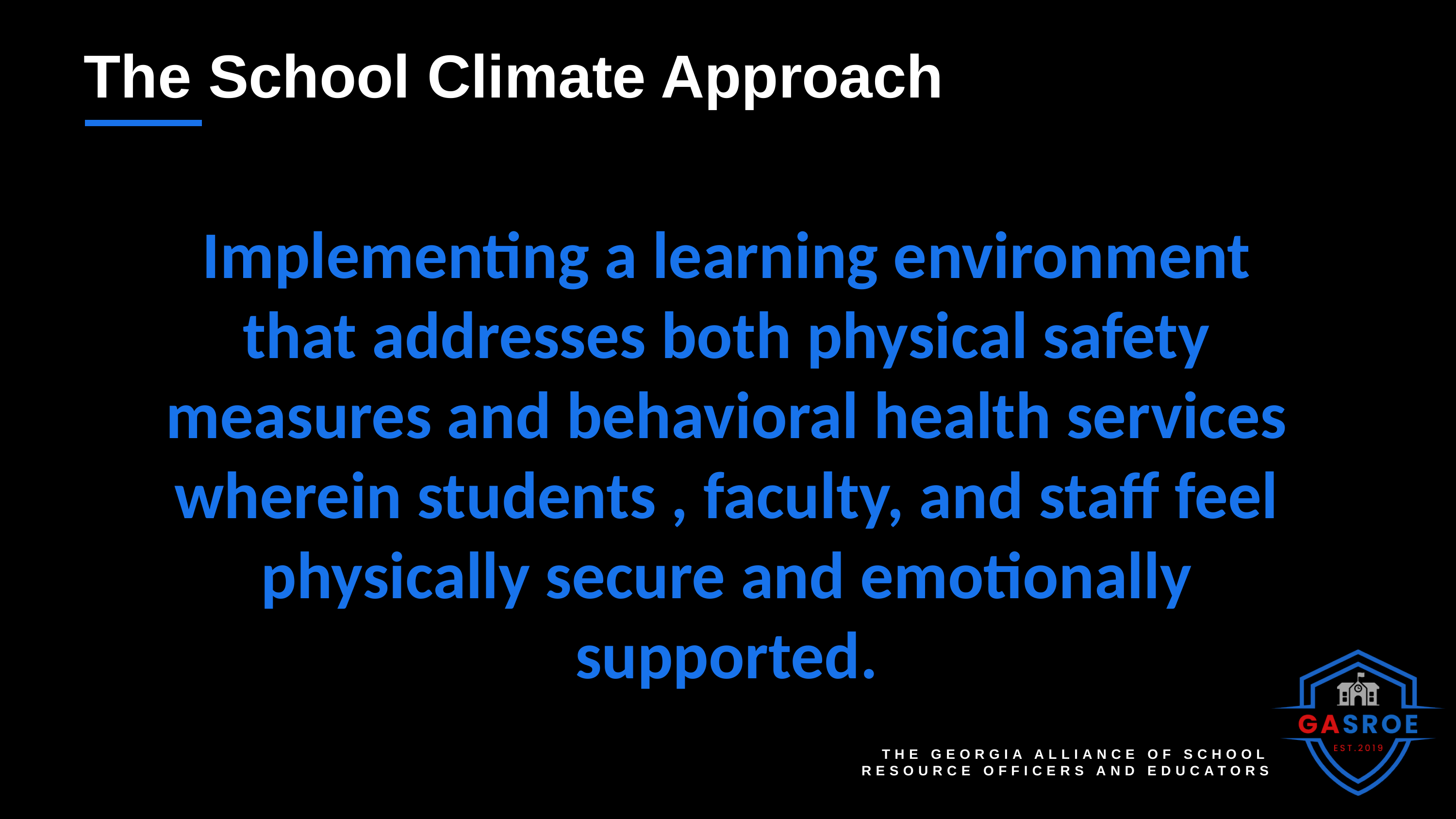

The School Climate Approach
Implementing a learning environment that addresses both physical safety measures and behavioral health services wherein students , faculty, and staff feel physically secure and emotionally supported.
The Georgia Alliance of School Resource Officers and Educators